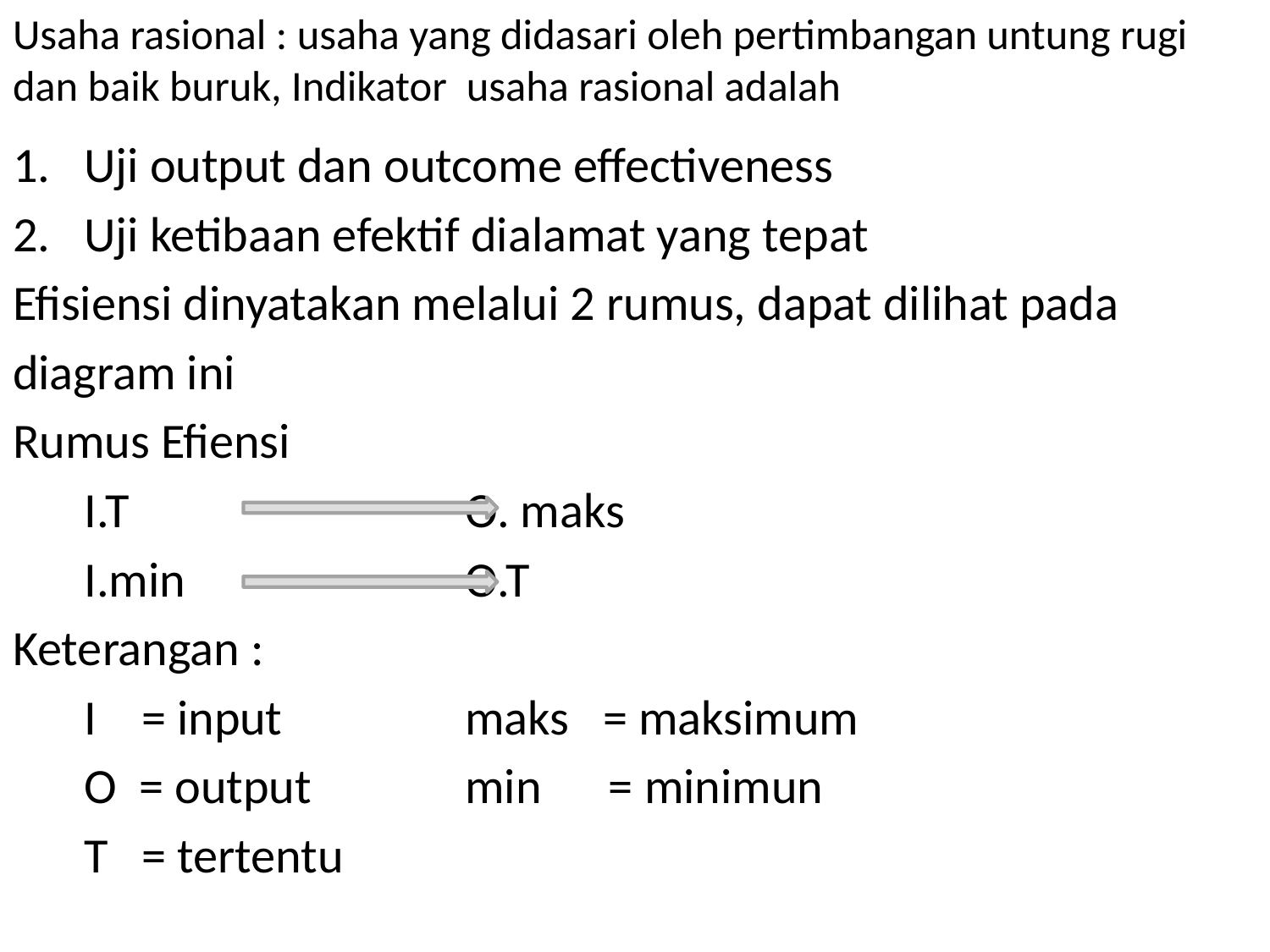

# Usaha rasional : usaha yang didasari oleh pertimbangan untung rugi dan baik buruk, Indikator  usaha rasional adalah
Uji output dan outcome effectiveness
Uji ketibaan efektif dialamat yang tepat
Efisiensi dinyatakan melalui 2 rumus, dapat dilihat pada
diagram ini
Rumus Efiensi
	I.T 			O. maks
	I.min			O.T
Keterangan :
	I    = input		maks   = maksimum
	O  = output		min      = minimun
	T   = tertentu